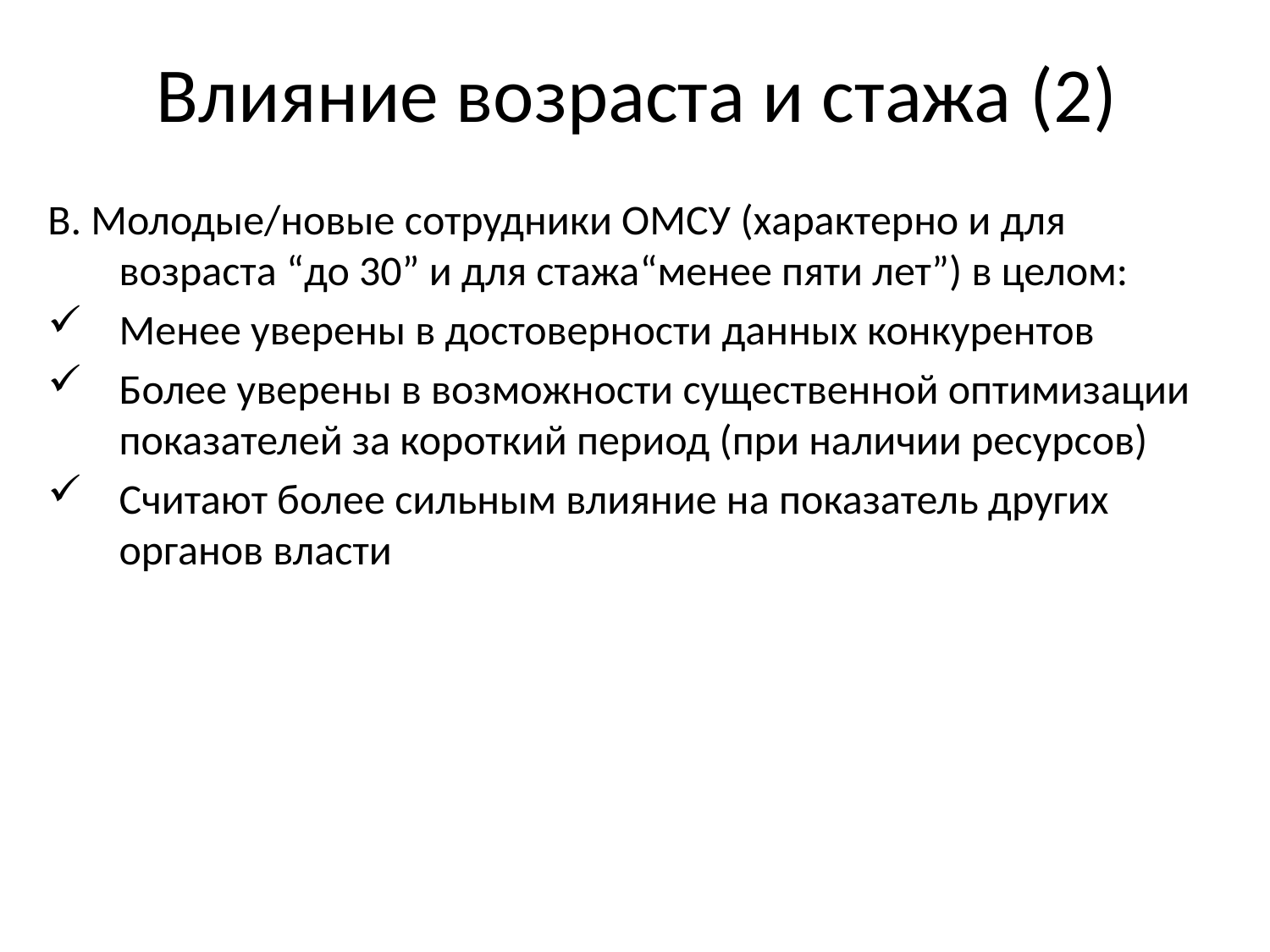

# Влияние возраста и стажа (2)
В. Молодые/новые сотрудники ОМСУ (характерно и для возраста “до 30” и для стажа“менее пяти лет”) в целом:
Менее уверены в достоверности данных конкурентов
Более уверены в возможности существенной оптимизации показателей за короткий период (при наличии ресурсов)
Считают более сильным влияние на показатель других органов власти